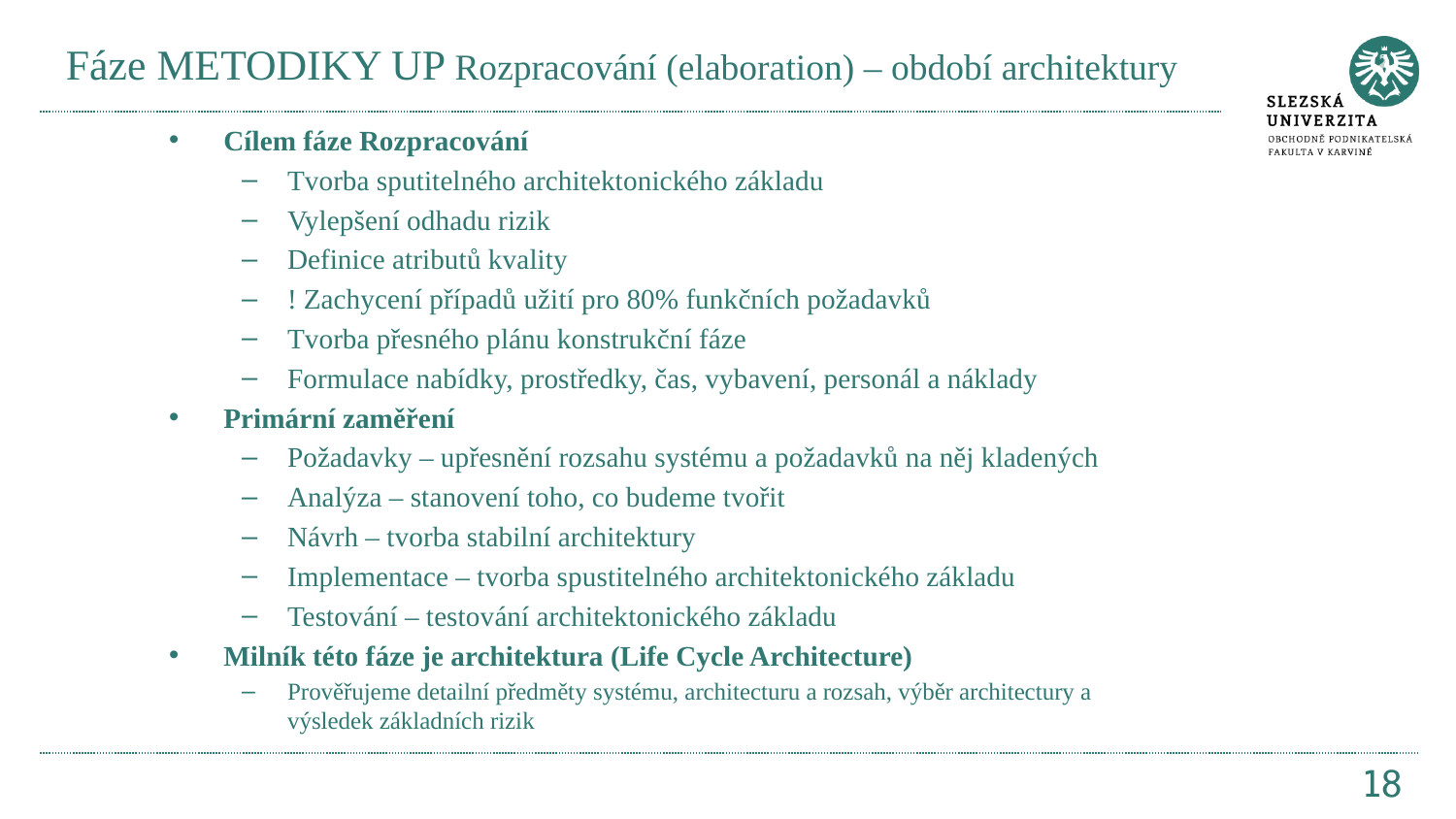

# Fáze METODIKY UP Rozpracování (elaboration) – období architektury
Cílem fáze Rozpracování
Tvorba sputitelného architektonického základu
Vylepšení odhadu rizik
Definice atributů kvality
! Zachycení případů užití pro 80% funkčních požadavků
Tvorba přesného plánu konstrukční fáze
Formulace nabídky, prostředky, čas, vybavení, personál a náklady
Primární zaměření
Požadavky – upřesnění rozsahu systému a požadavků na něj kladených
Analýza – stanovení toho, co budeme tvořit
Návrh – tvorba stabilní architektury
Implementace – tvorba spustitelného architektonického základu
Testování – testování architektonického základu
Milník této fáze je architektura (Life Cycle Architecture)
Prověřujeme detailní předměty systému, architecturu a rozsah, výběr architectury a výsledek základních rizik

18